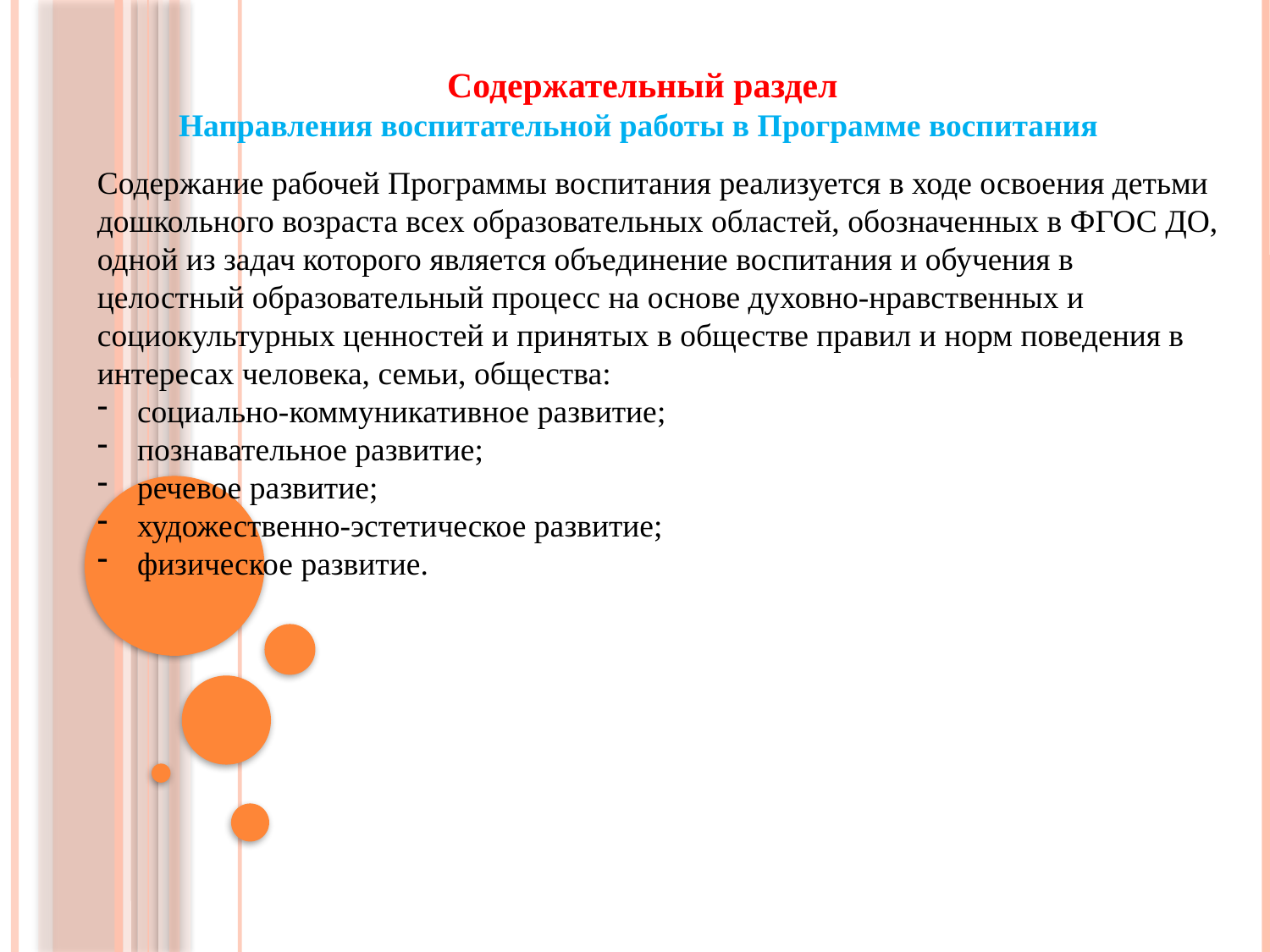

Содержательный раздел
Направления воспитательной работы в Программе воспитания
Содержание рабочей Программы воспитания реализуется в ходе освоения детьми дошкольного возраста всех образовательных областей, обозначенных в ФГОС ДО, одной из задач которого является объединение воспитания и обучения в целостный образовательный процесс на основе духовно-нравственных и социокультурных ценностей и принятых в обществе правил и норм поведения в интересах человека, семьи, общества:
социально-коммуникативное развитие;
познавательное развитие;
речевое развитие;
художественно-эстетическое развитие;
физическое развитие.